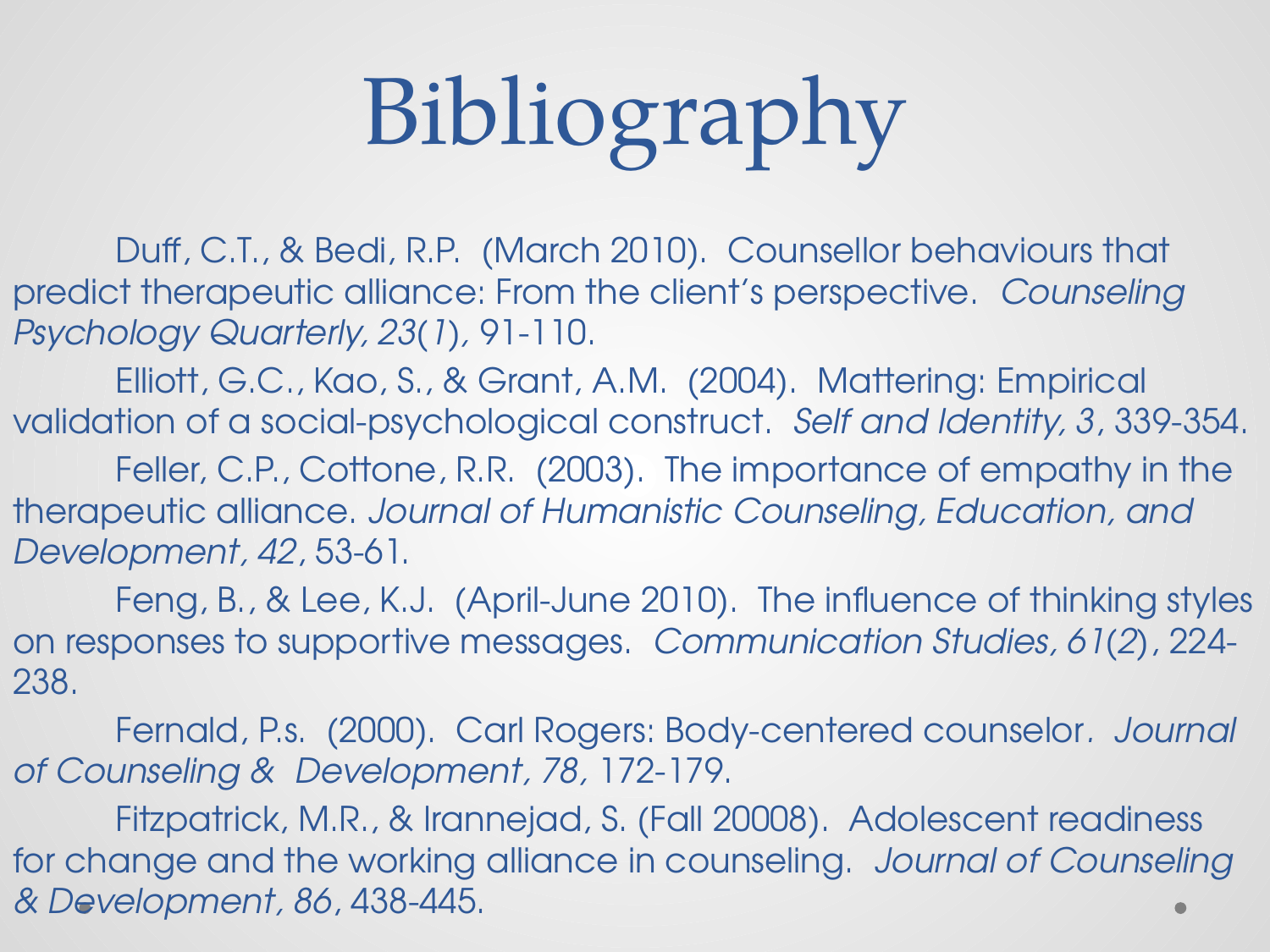

# Bibliography
	Duff, C.T., & Bedi, R.P.  (March 2010).  Counsellor behaviours that predict therapeutic alliance: From the client’s perspective.  Counseling Psychology Quarterly, 23(1), 91-110.
	Elliott, G.C., Kao, S., & Grant, A.M.  (2004).  Mattering: Empirical validation of a social-psychological construct.  Self and Identity, 3, 339-354.
	Feller, C.P., Cottone, R.R.  (2003).  The importance of empathy in the therapeutic alliance. Journal of Humanistic Counseling, Education, and Development, 42, 53-61.
	Feng, B., & Lee, K.J.  (April-June 2010).  The influence of thinking styles on responses to supportive messages.  Communication Studies, 61(2), 224-238.
	Fernald, P.s.  (2000).  Carl Rogers: Body-centered counselor.  Journal of Counseling &  Development, 78, 172-179.
	Fitzpatrick, M.R., & Irannejad, S. (Fall 20008).  Adolescent readiness for change and the working alliance in counseling.  Journal of Counseling & Development, 86, 438-445.